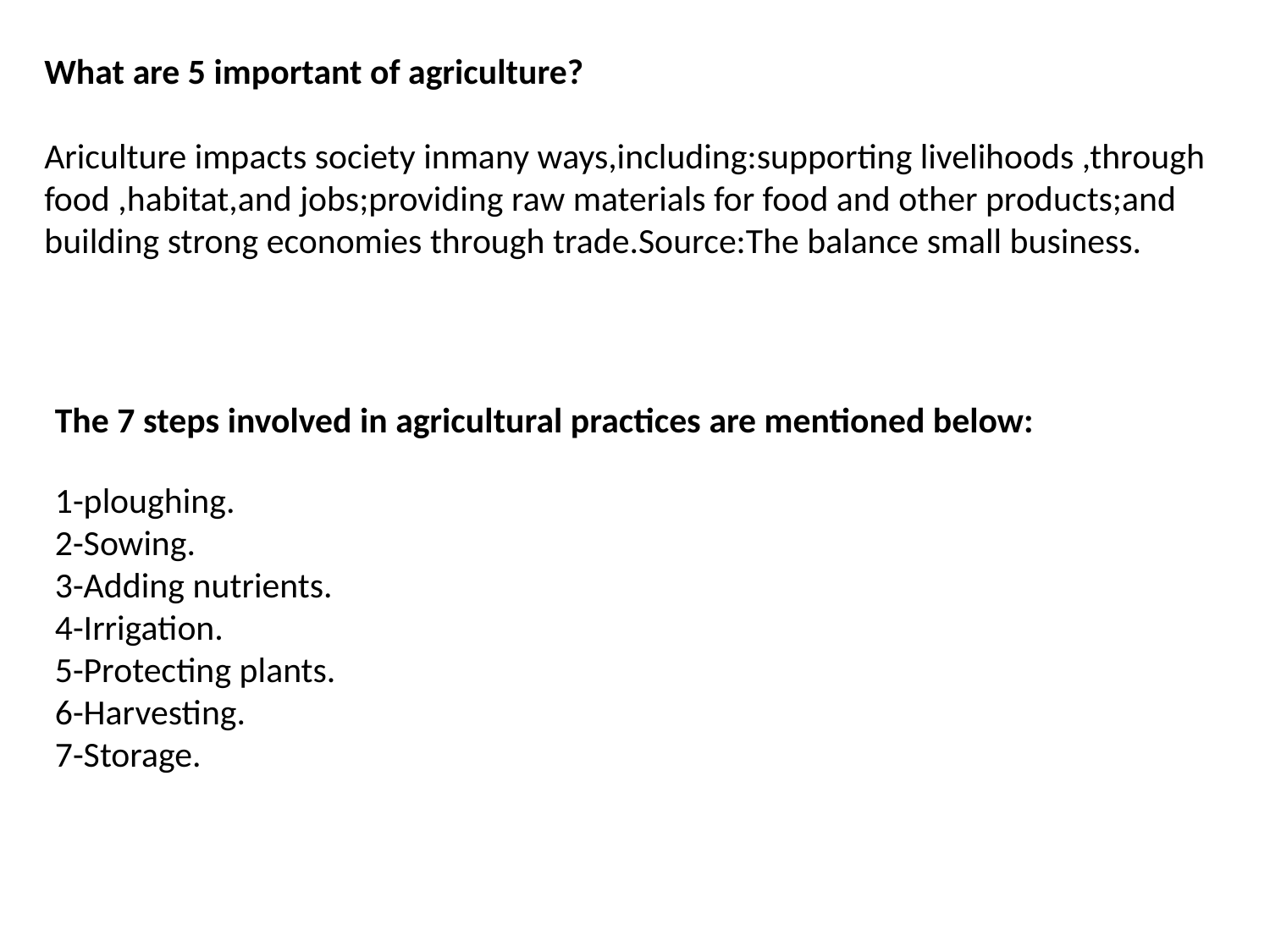

What are 5 important of agriculture?

Ariculture impacts society inmany ways,including:supporting livelihoods ,through food ,habitat,and jobs;providing raw materials for food and other products;and building strong economies through trade.Source:The balance small business.
The 7 steps involved in agricultural practices are mentioned below:

1-ploughing.
2-Sowing.
3-Adding nutrients.
4-Irrigation.
5-Protecting plants.
6-Harvesting.
7-Storage.